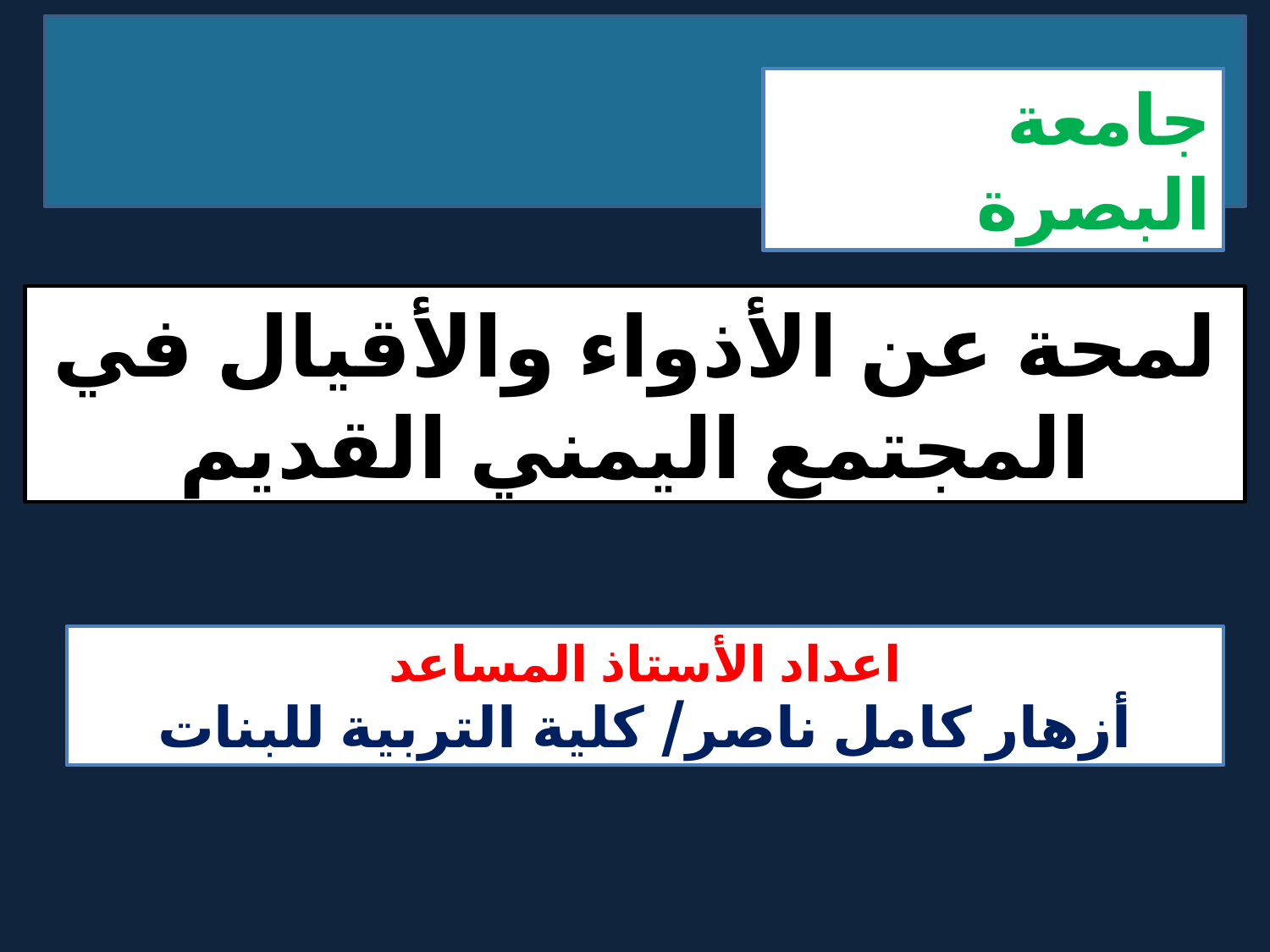

جامعة البصرة
لمحة عن الأذواء والأقيال في المجتمع اليمني القديم
اعداد الأستاذ المساعد
أزهار كامل ناصر/ كلية التربية للبنات